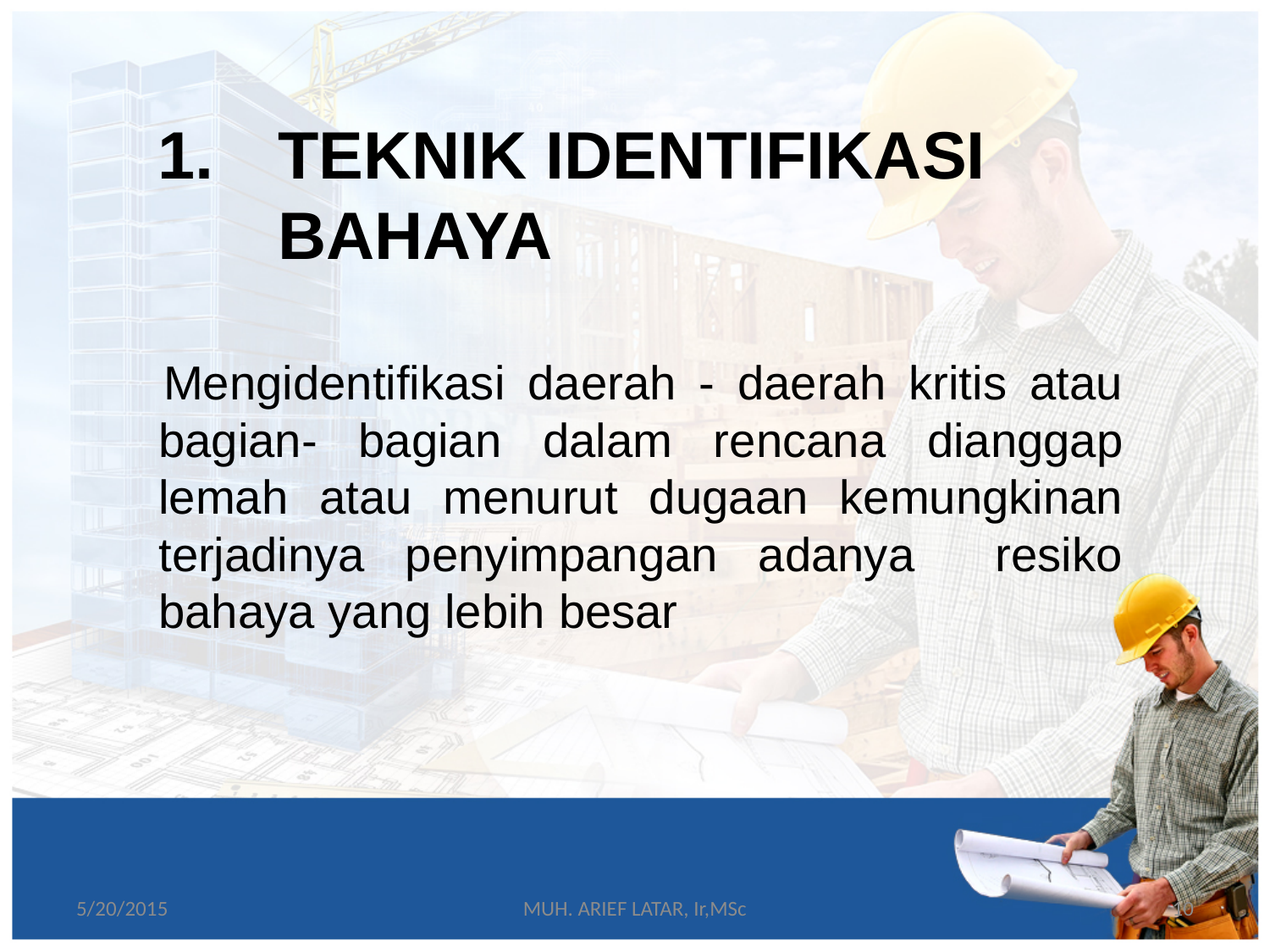

# 1.	TEKNIK IDENTIFIKASI BAHAYA

Mengidentifikasi daerah - daerah kritis atau bagian- bagian dalam rencana dianggap lemah atau menurut dugaan kemungkinan terjadinya penyimpangan adanya  resiko bahaya yang lebih besar

5/20/2015
MUH. ARIEF LATAR, Ir,MSc
10